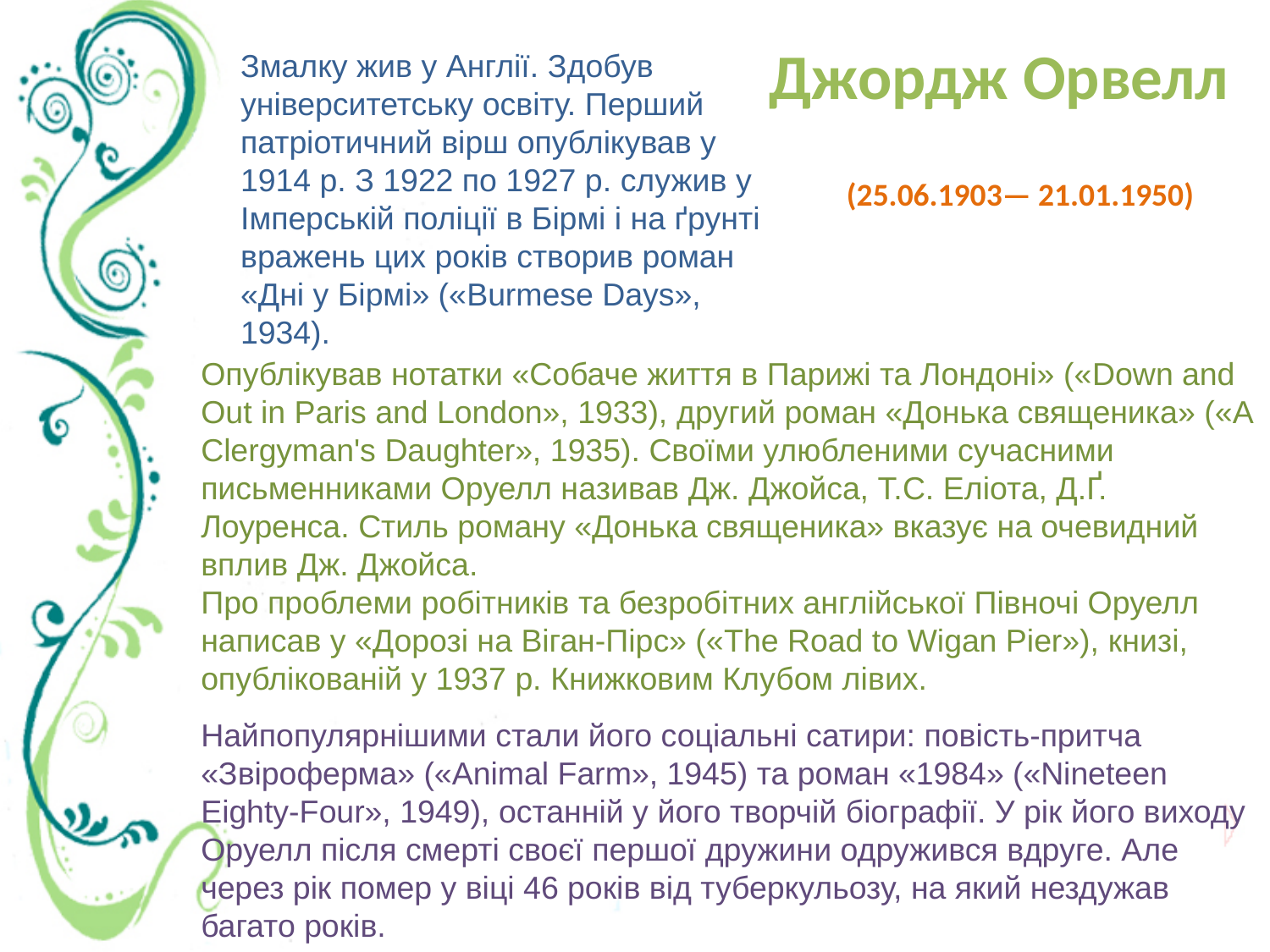

Джордж Орвелл
Змалку жив у Англії. Здобув університетську освіту. Перший патріотичний вірш опублікував у 1914 р. З 1922 по 1927 р. служив у Імперській поліції в Бірмі і на ґрунті вражень цих років створив роман «Дні у Бірмі» («Burmese Days», 1934).
(25.06.1903— 21.01.1950)
Опублікував нотатки «Собаче життя в Парижі та Лондоні» («Down and Out in Paris and London», 1933), другий роман «Донька священика» («A Clergyman's Daughter», 1935). Своїми улюбленими сучасними письменниками Оруелл називав Дж. Джойса, Т.С. Еліота, Д.Ґ. Лоуренса. Стиль роману «Донька священика» вказує на очевидний вплив Дж. Джойса.
Про проблеми робітників та безробітних англійської Півночі Оруелл написав у «Дорозі на Віган-Пірс» («The Road to Wigan Pier»), книзі, опублікованій у 1937 p. Книжковим Клубом лівих.
Найпопулярнішими стали його соціальні сатири: повість-притча «Звіроферма» («Animal Farm», 1945) та роман «1984» («Nineteen Eighty-Four», 1949), останній у його творчій біографії. У рік його виходу Оруелл після смерті своєї першої дружини одружився вдруге. Але через рік помер у віці 46 років від туберкульозу, на який нездужав багато років.